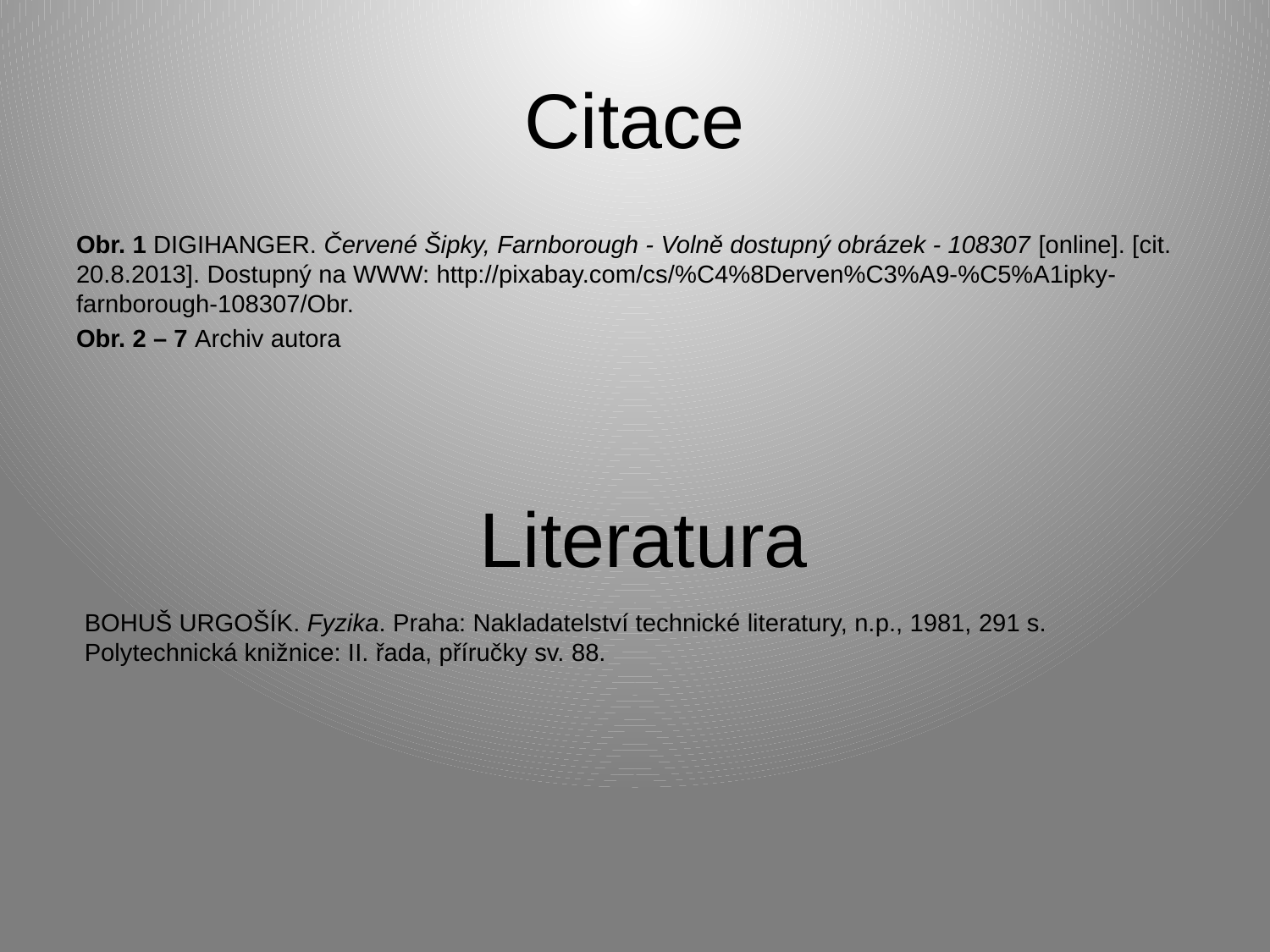

# Citace
Obr. 1 DIGIHANGER. Červené Šipky, Farnborough - Volně dostupný obrázek - 108307 [online]. [cit. 20.8.2013]. Dostupný na WWW: http://pixabay.com/cs/%C4%8Derven%C3%A9-%C5%A1ipky-farnborough-108307/Obr.
Obr. 2 – 7 Archiv autora

Literatura
BOHUŠ URGOŠÍK. Fyzika. Praha: Nakladatelství technické literatury, n.p., 1981, 291 s. Polytechnická knižnice: II. řada, příručky sv. 88.